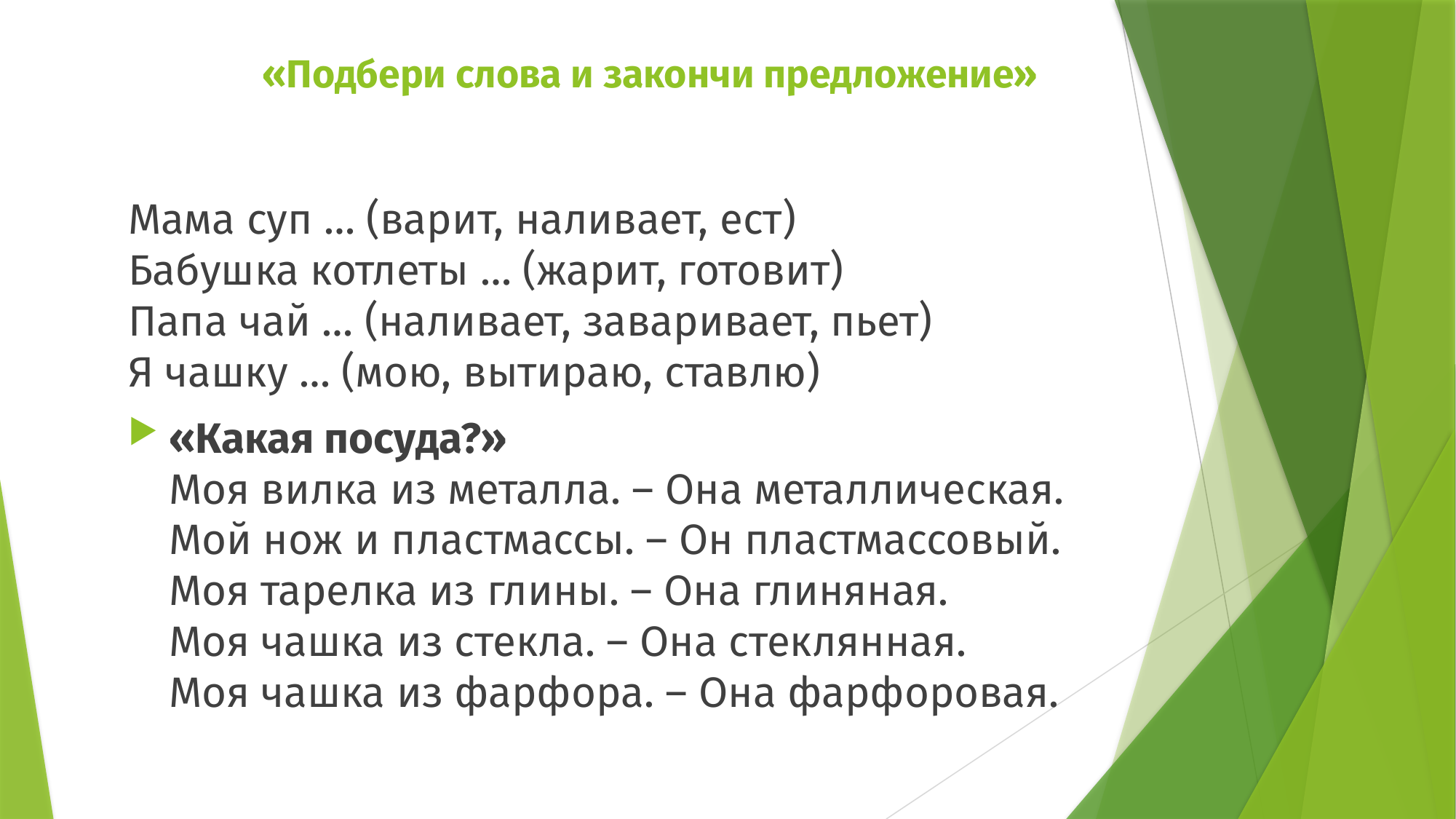

# «Подбери слова и закончи предложение»
Мама суп … (варит, наливает, ест)
Бабушка котлеты … (жарит, готовит)
Папа чай … (наливает, заваривает, пьет)
Я чашку … (мою, вытираю, ставлю)
«Какая посуда?»
Моя вилка из металла. – Она металлическая.
Мой нож и пластмассы. – Он пластмассовый.
Моя тарелка из глины. – Она глиняная.
Моя чашка из стекла. – Она стеклянная.
Моя чашка из фарфора. – Она фарфоровая.